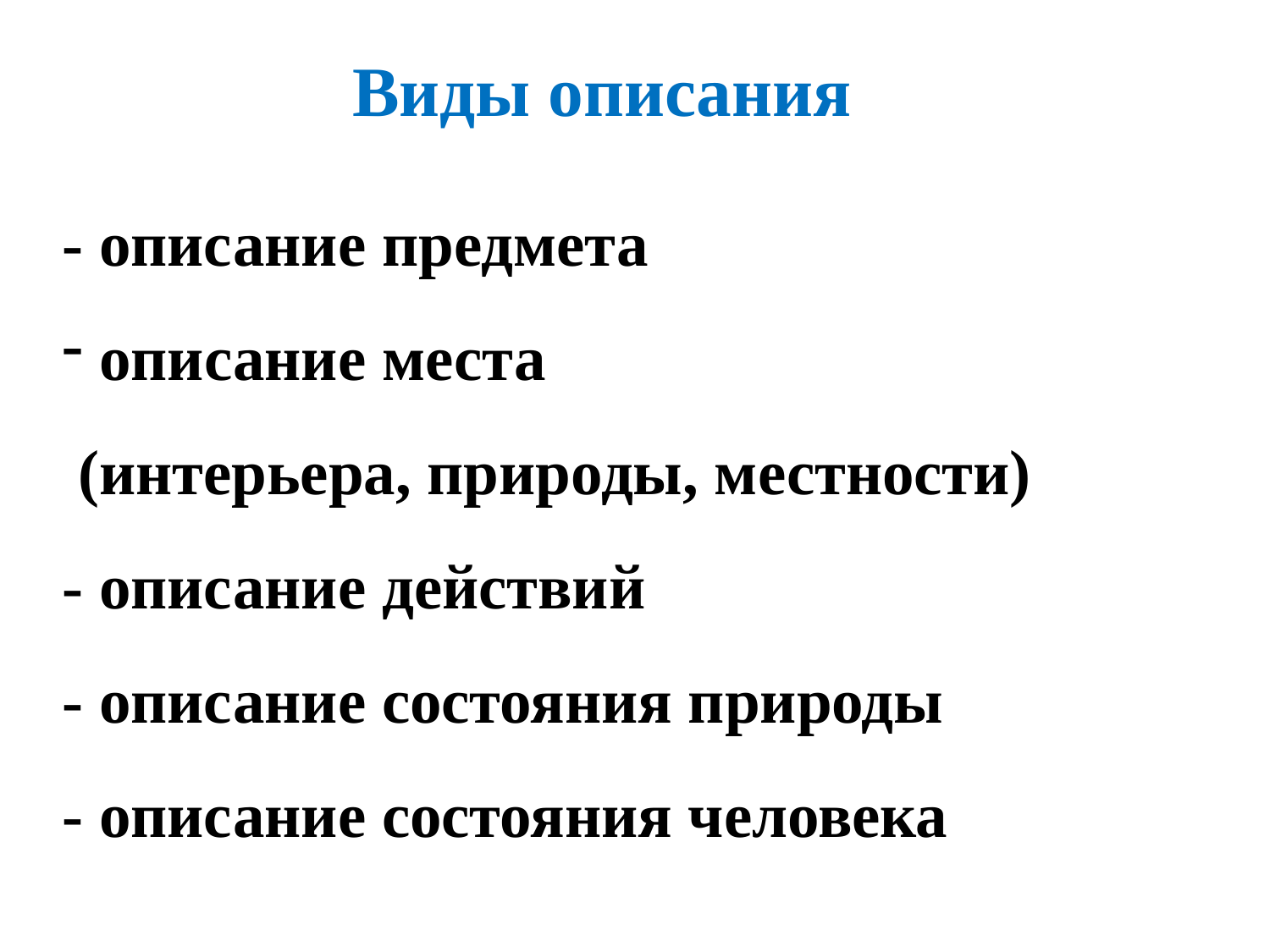

Виды описания
- описание предмета
 описание места
 (интерьера, природы, местности)
- описание действий
- описание состояния природы
- описание состояния человека